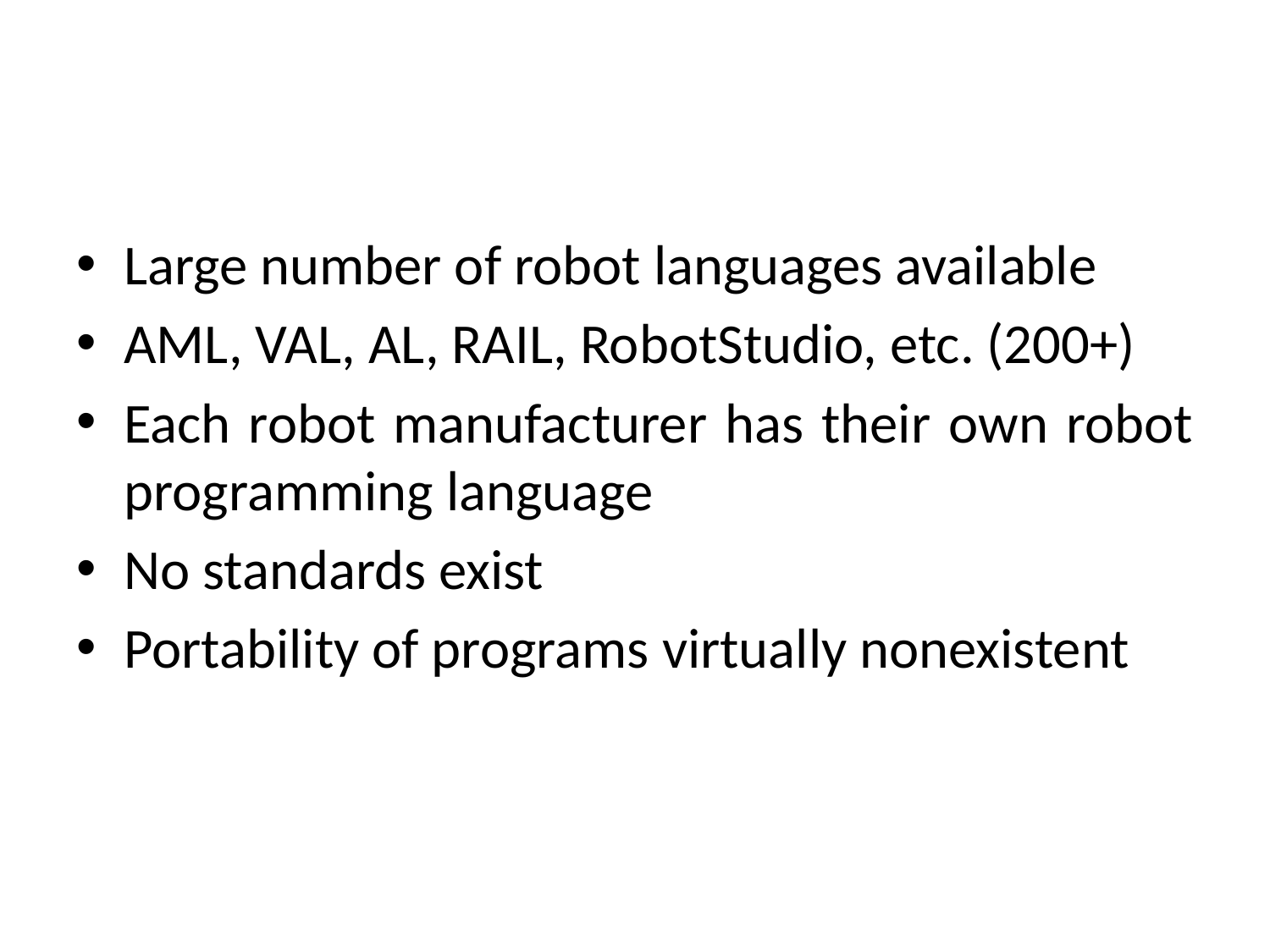

#
Large number of robot languages available
AML, VAL, AL, RAIL, RobotStudio, etc. (200+)
Each robot manufacturer has their own robot programming language
No standards exist
Portability of programs virtually nonexistent